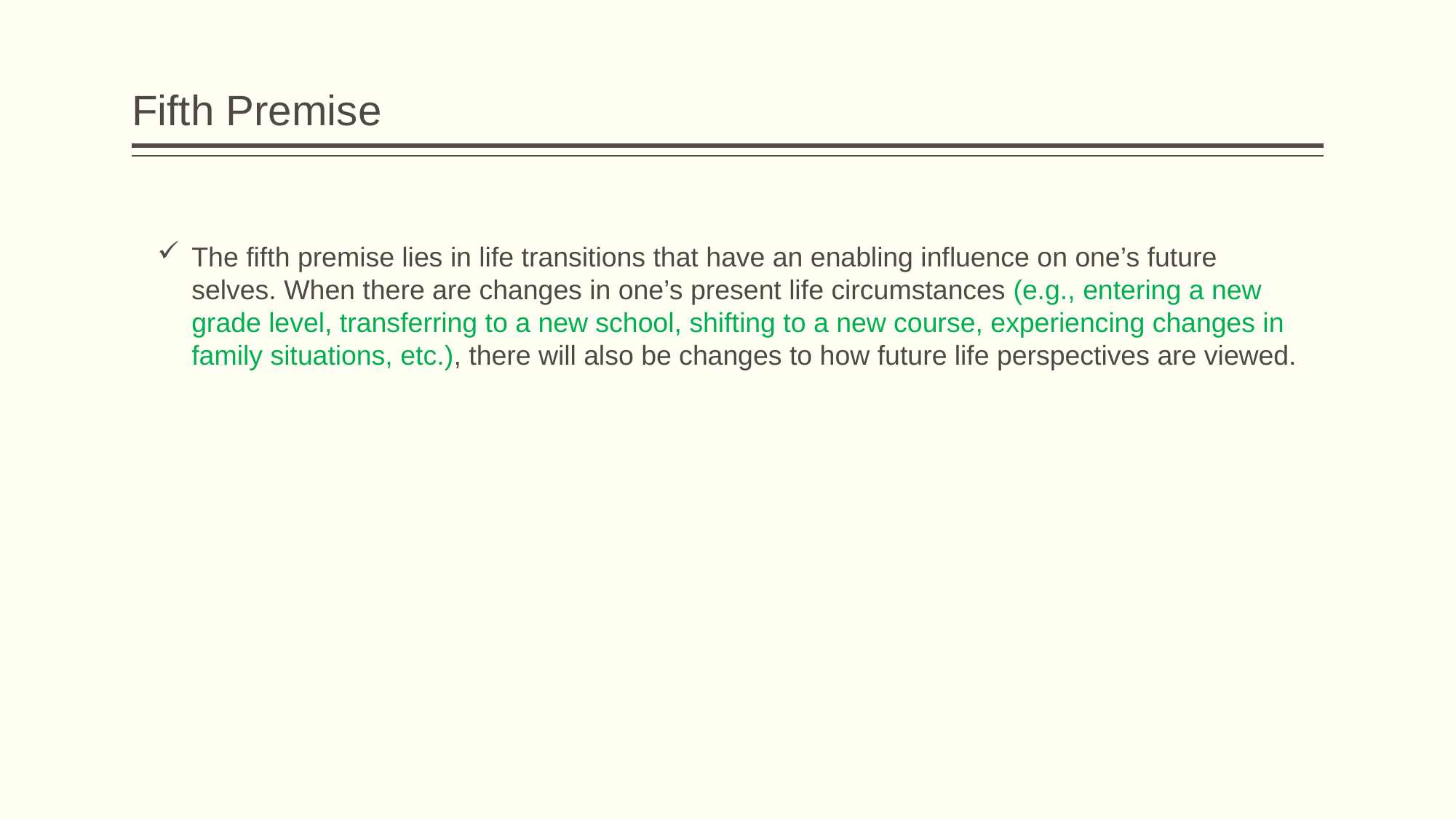

# Fifth Premise
The fifth premise lies in life transitions that have an enabling influence on one’s future selves. When there are changes in one’s present life circumstances (e.g., entering a new grade level, transferring to a new school, shifting to a new course, experiencing changes in family situations, etc.), there will also be changes to how future life perspectives are viewed.